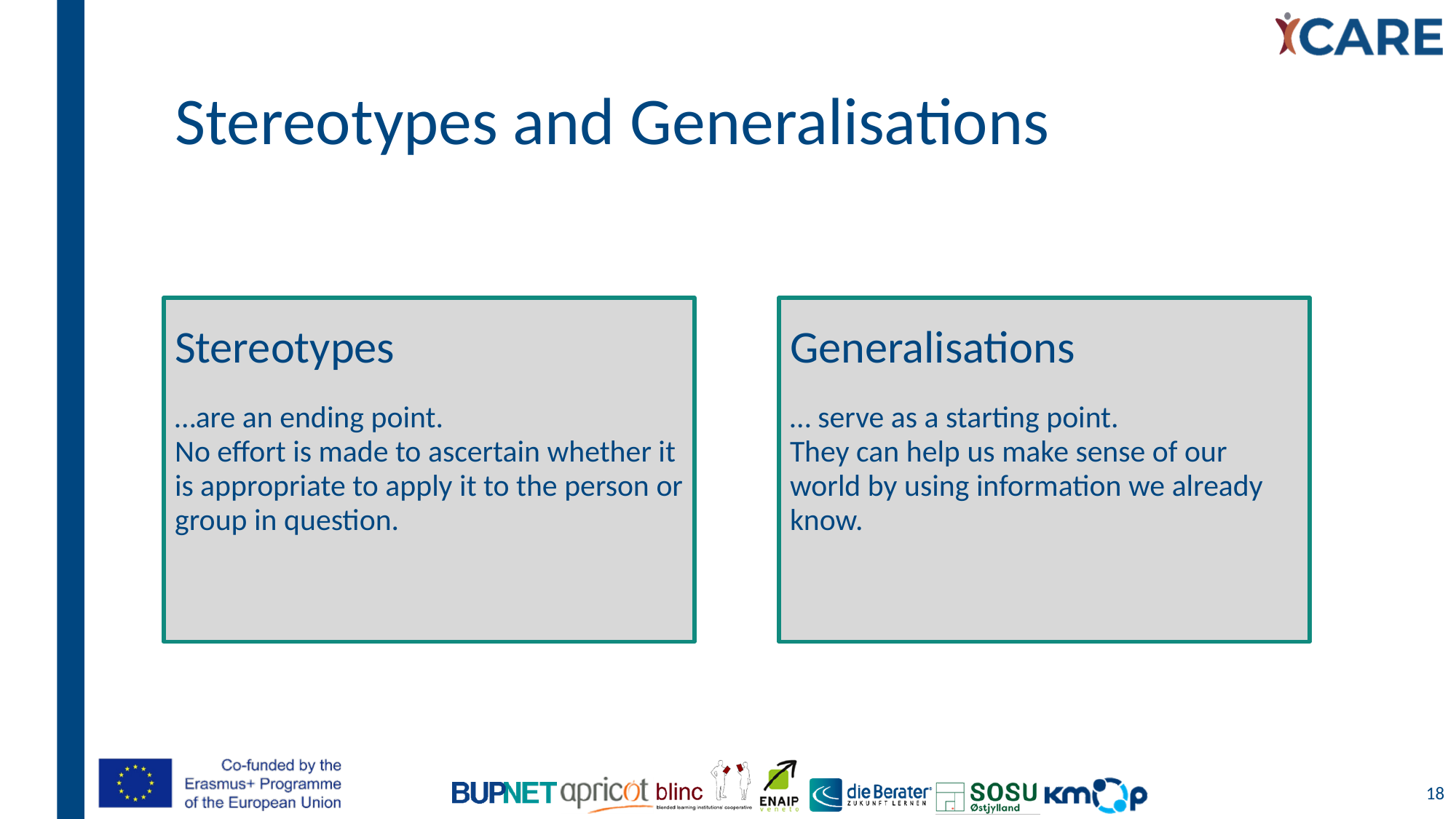

# Stereotypes and Generalisations
Stereotypes
Generalisations

…are an ending point.
No effort is made to ascertain whether it is appropriate to apply it to the person or group in question.
… serve as a starting point.
They can help us make sense of our world by using information we already know.
18